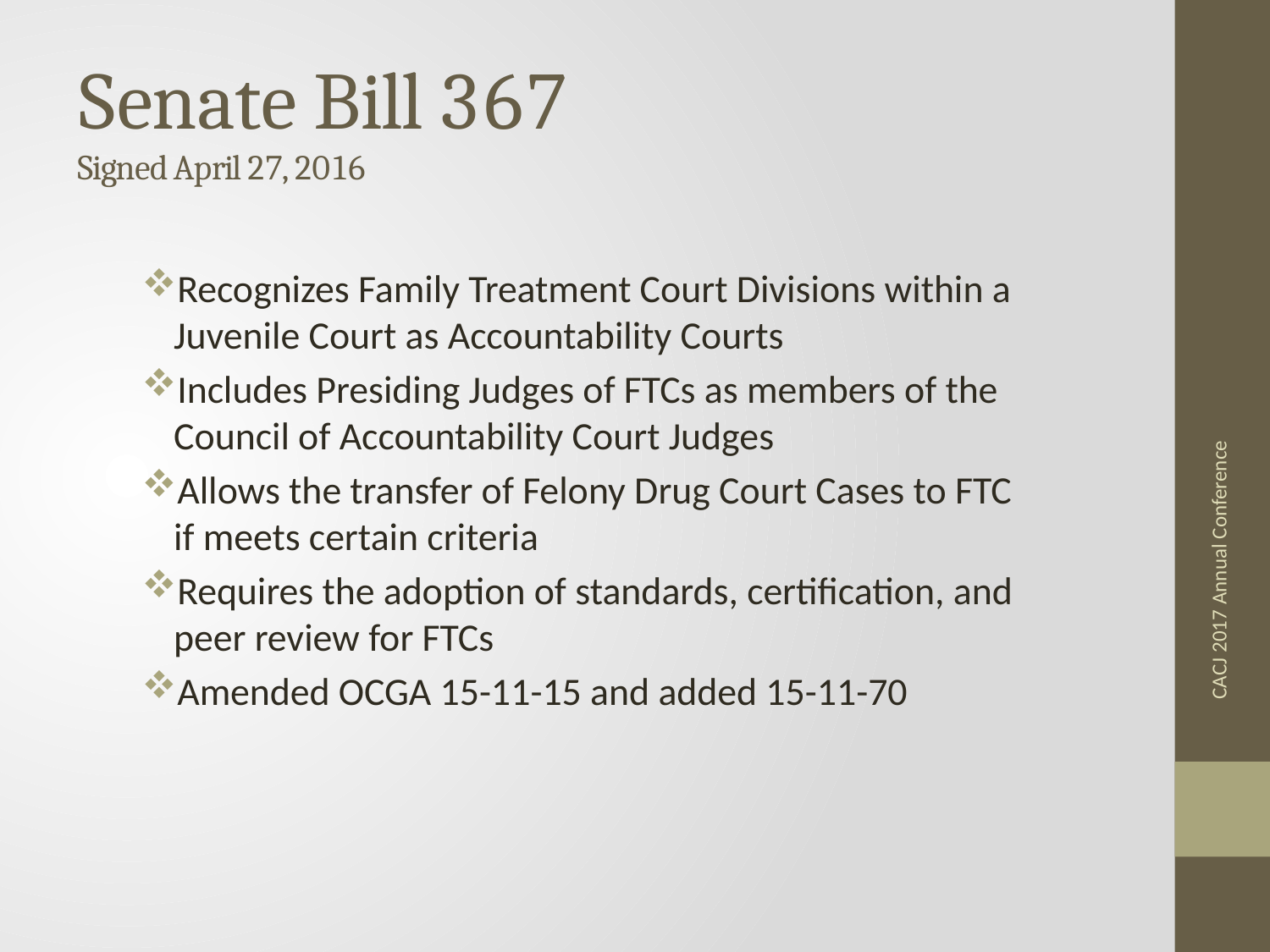

# Senate Bill 367 Signed April 27, 2016
Recognizes Family Treatment Court Divisions within a Juvenile Court as Accountability Courts
Includes Presiding Judges of FTCs as members of the Council of Accountability Court Judges
Allows the transfer of Felony Drug Court Cases to FTC if meets certain criteria
Requires the adoption of standards, certification, and peer review for FTCs
Amended OCGA 15-11-15 and added 15-11-70
CACJ 2017 Annual Conference